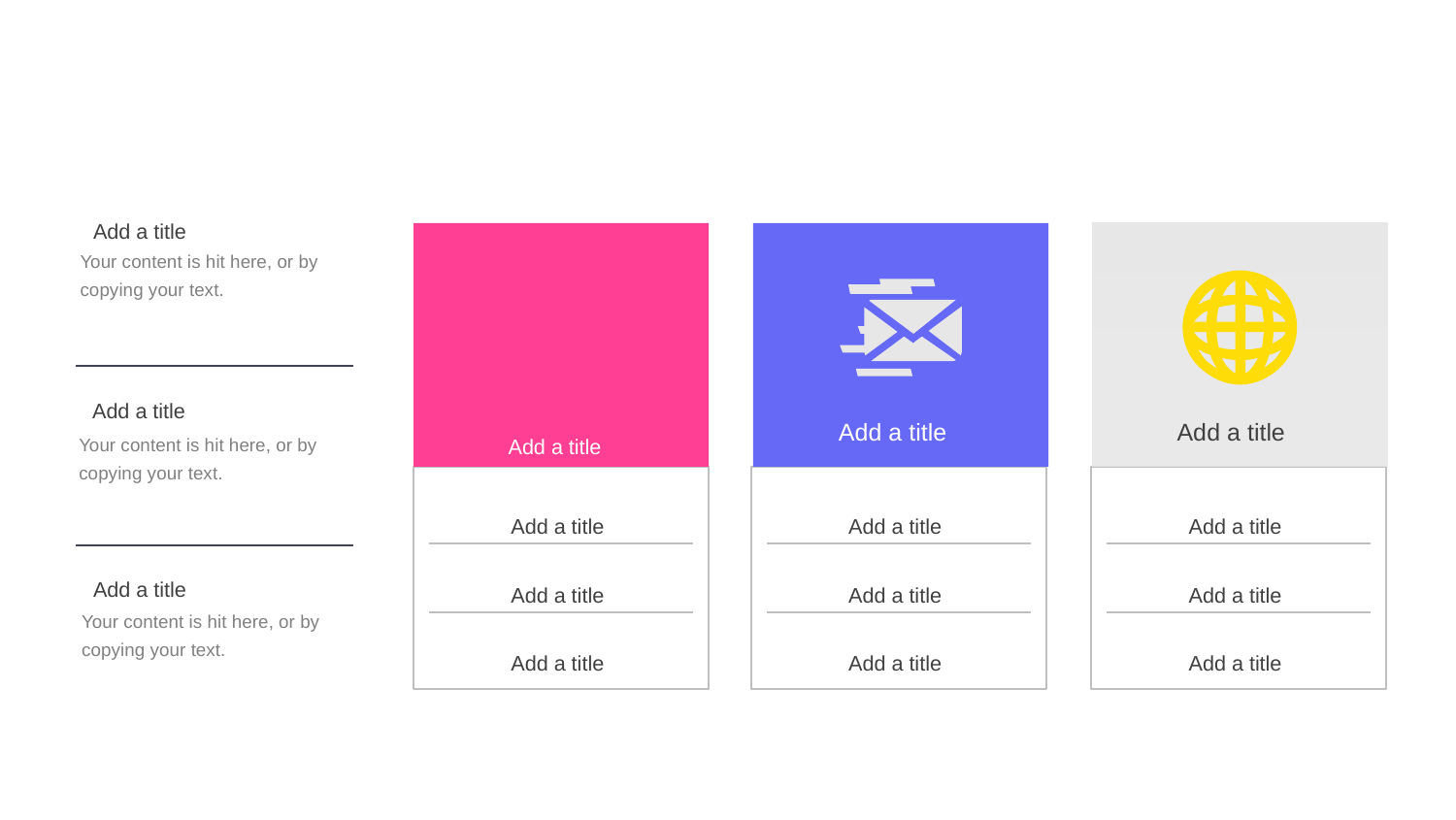

Add a title
Your content is hit here, or by copying your text.

Add a title

Add a title

Add a title
Add a title
Your content is hit here, or by copying your text.

Add a title
Add a title
Add a title

Add a title
Add a title
Add a title

Add a title
Add a title
Add a title
Add a title
Your content is hit here, or by copying your text.